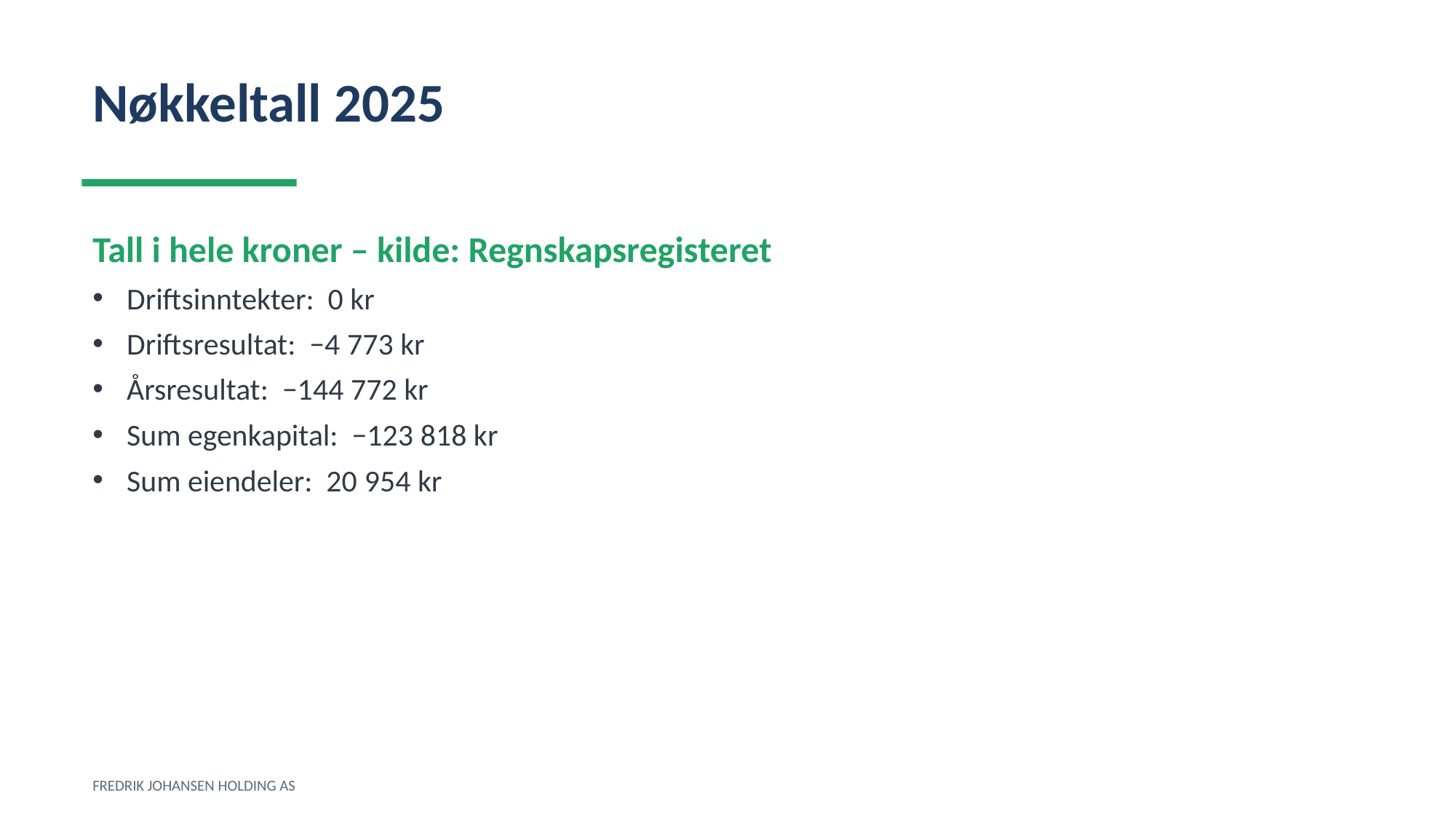

Nøkkeltall 2025

Tall i hele kroner – kilde: Regnskapsregisteret
Driftsinntekter:  0 kr
Driftsresultat:  −4 773 kr
Årsresultat:  −144 772 kr
Sum egenkapital:  −123 818 kr
Sum eiendeler:  20 954 kr
FREDRIK JOHANSEN HOLDING AS